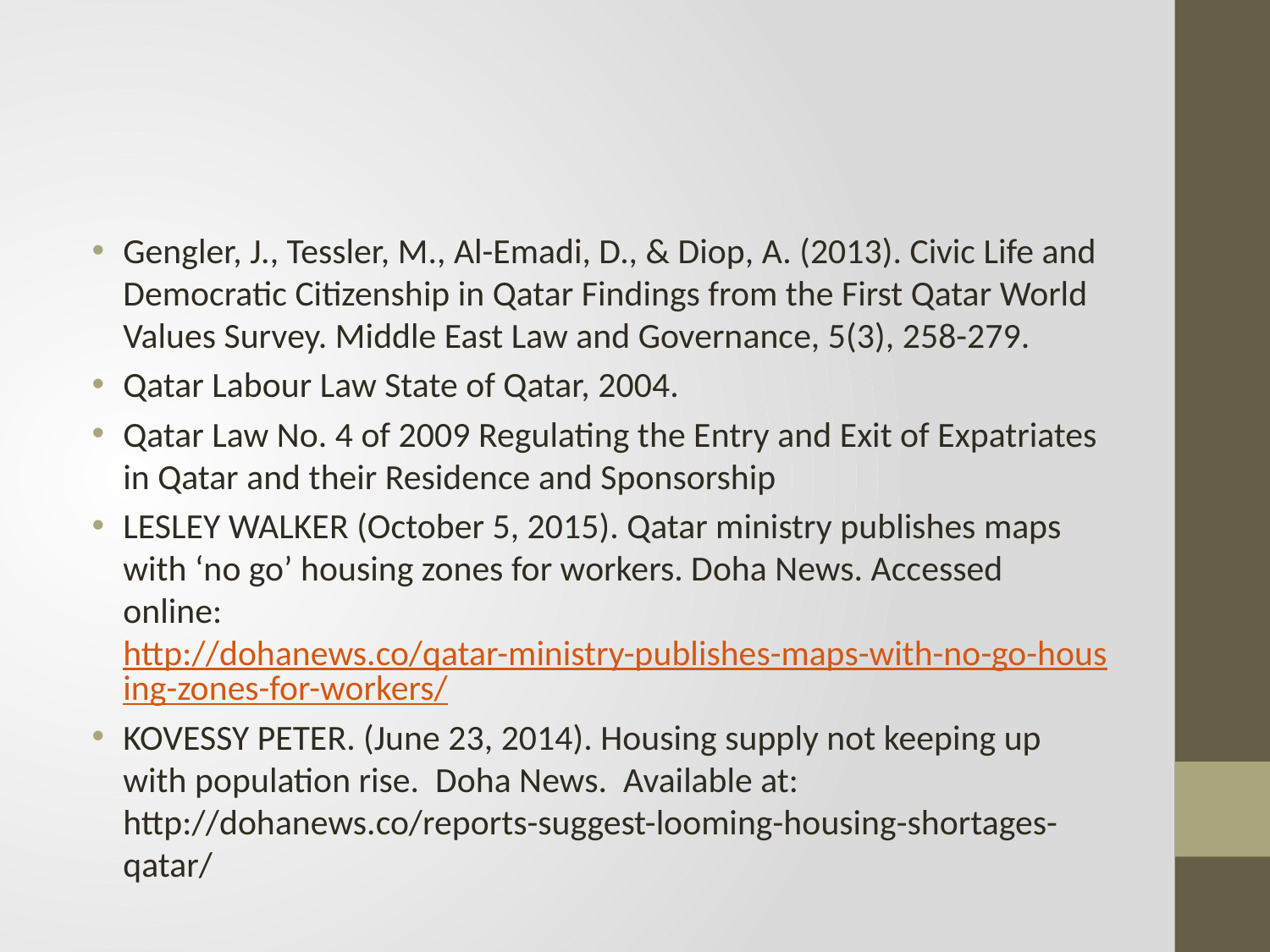

#
Gengler, J., Tessler, M., Al-Emadi, D., & Diop, A. (2013). Civic Life and Democratic Citizenship in Qatar Findings from the First Qatar World Values Survey. Middle East Law and Governance, 5(3), 258-279.
Qatar Labour Law State of Qatar, 2004.
Qatar Law No. 4 of 2009 Regulating the Entry and Exit of Expatriates in Qatar and their Residence and Sponsorship
LESLEY WALKER (October 5, 2015). Qatar ministry publishes maps with ‘no go’ housing zones for workers. Doha News. Accessed online: http://dohanews.co/qatar-ministry-publishes-maps-with-no-go-housing-zones-for-workers/
KOVESSY PETER. (June 23, 2014). Housing supply not keeping up with population rise.  Doha News.  Available at: http://dohanews.co/reports-suggest-looming-housing-shortages-qatar/